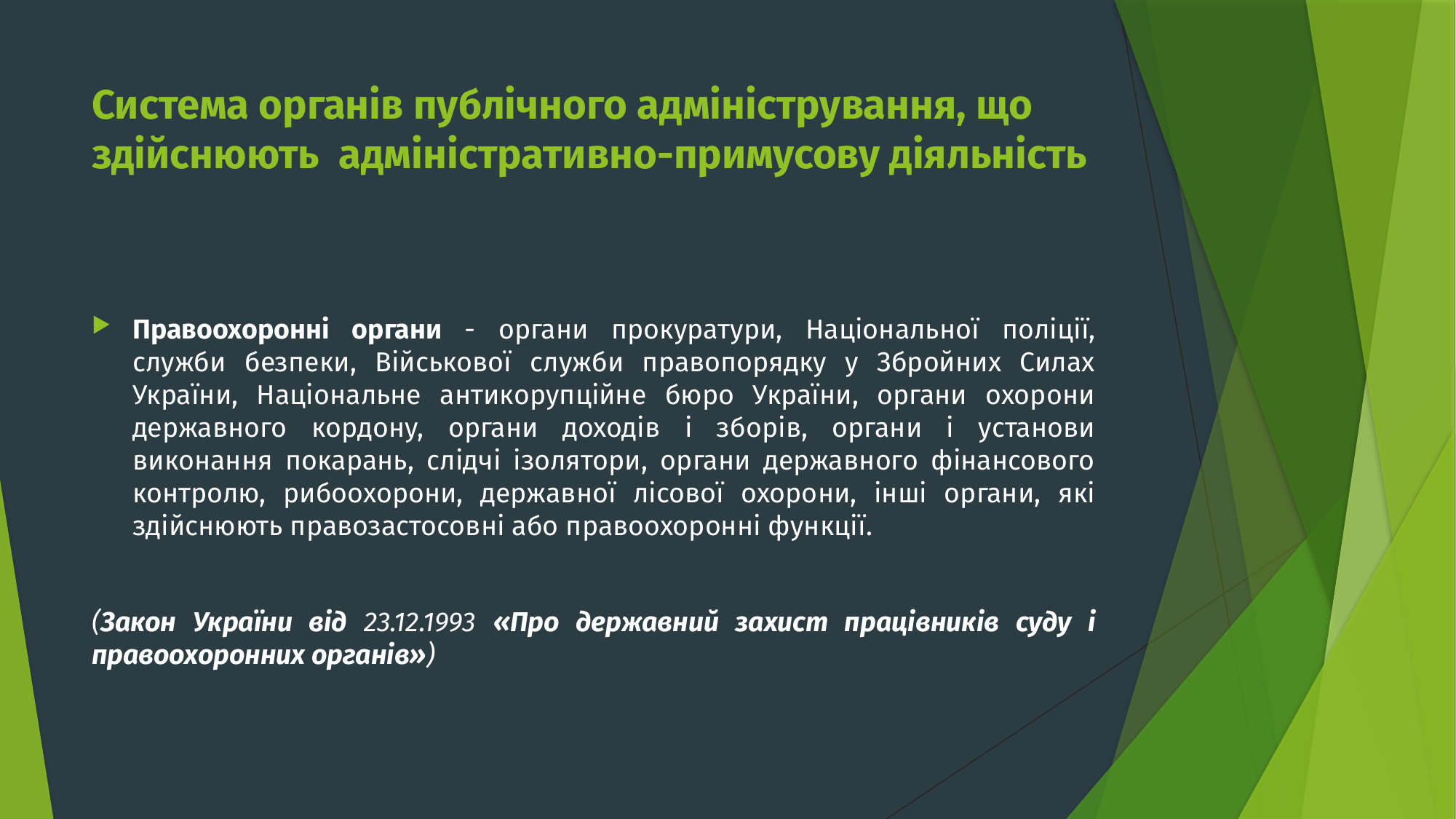

# Система органів публічного адміністрування, що здійснюють  адміністративно-примусову діяльність

Правоохоронні органи - органи прокуратури, Національної поліції, служби безпеки, Військової служби правопорядку у Збройних Силах України, Національне антикорупційне бюро України, органи охорони державного кордону, органи доходів і зборів, органи і установи виконання покарань, слідчі ізолятори, органи державного фінансового контролю, рибоохорони, державної лісової охорони, інші органи, які здійснюють правозастосовні або правоохоронні функції.

(Закон України від 23.12.1993 «Про державний захист працівників суду і правоохоронних органів»)